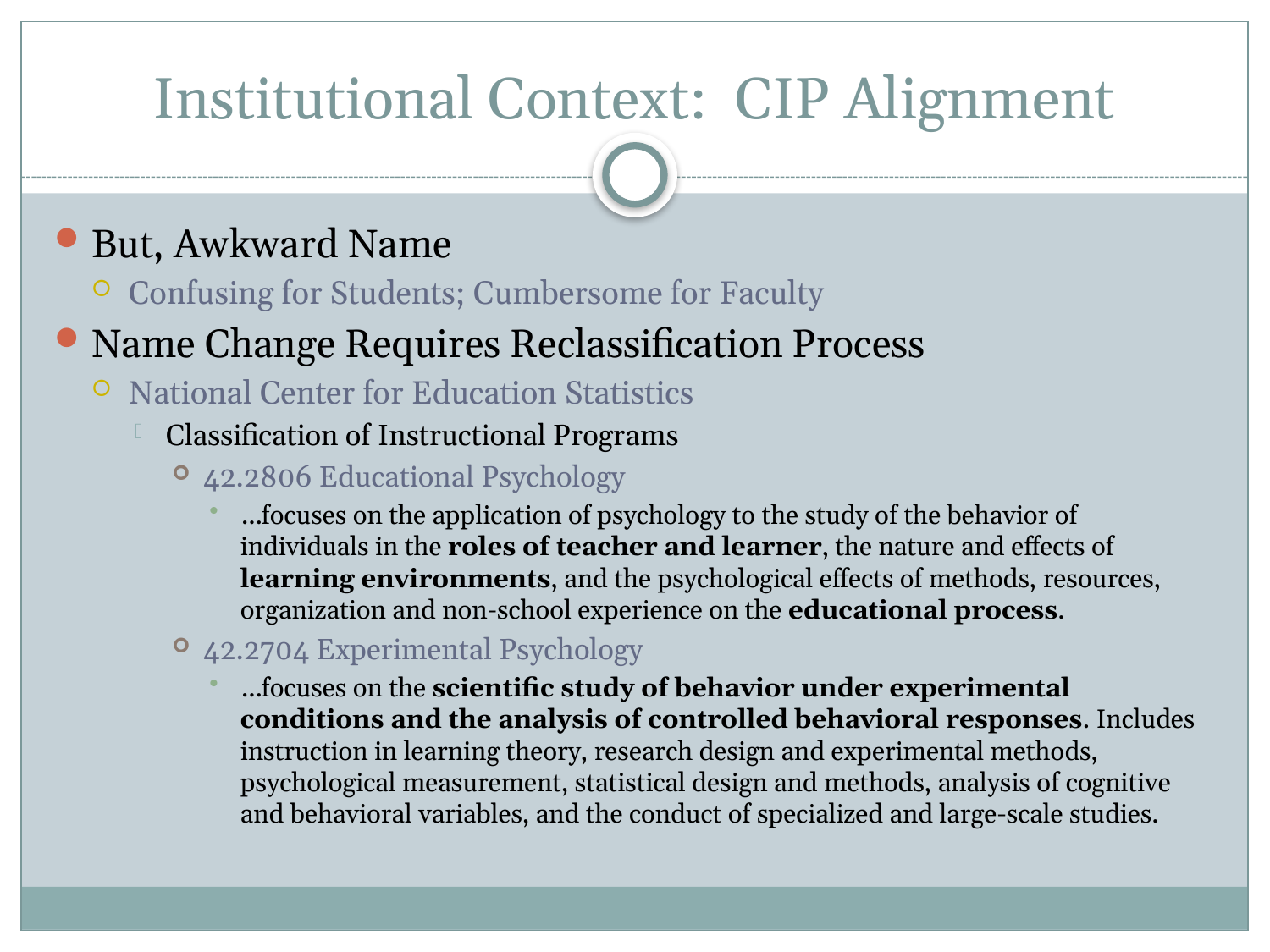

# Institutional Context:  CIP Alignment
But, Awkward Name
Confusing for Students; Cumbersome for Faculty
Name Change Requires Reclassification Process
National Center for Education Statistics
Classification of Instructional Programs
42.2806 Educational Psychology
…focuses on the application of psychology to the study of the behavior of individuals in the roles of teacher and learner, the nature and effects of learning environments, and the psychological effects of methods, resources, organization and non-school experience on the educational process.
42.2704 Experimental Psychology
…focuses on the scientific study of behavior under experimental conditions and the analysis of controlled behavioral responses. Includes instruction in learning theory, research design and experimental methods, psychological measurement, statistical design and methods, analysis of cognitive and behavioral variables, and the conduct of specialized and large-scale studies.